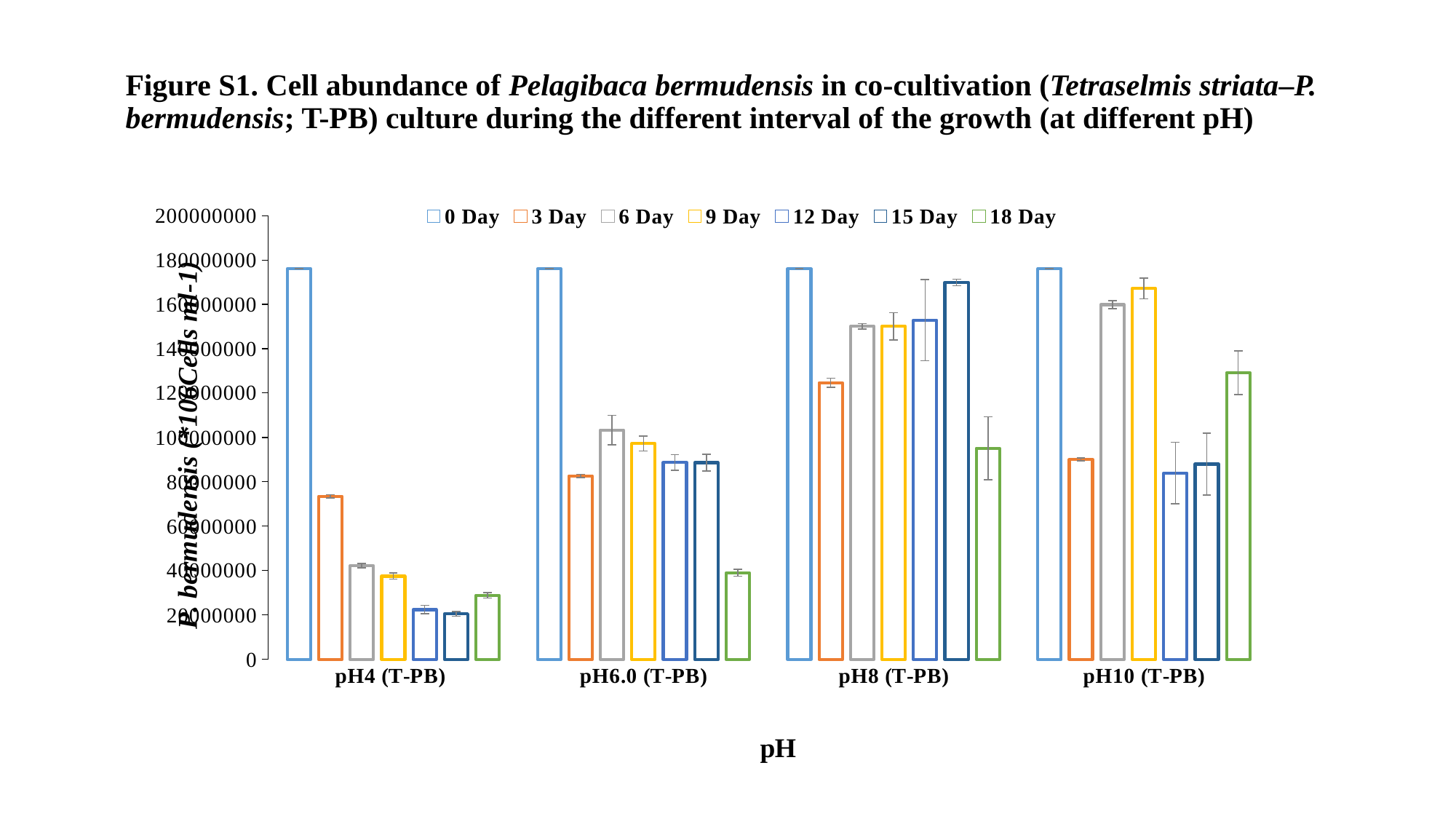

# Figure S1. Cell abundance of Pelagibaca bermudensis in co-cultivation (Tetraselmis striata–P. bermudensis; T-PB) culture during the different interval of the growth (at different pH)

### Chart

| Category | 0 Day | 3 Day | 6 Day | 9 Day | 12 Day | 15 Day | 18 Day |
|---|---|---|---|---|---|---|---|
| pH4 (T-PB)  | 176015800.0 | 73513268.09400116 | 42234786.23669781 | 37522397.256313086 | 22442752.519082084 | 20557796.9269282 | 28922287.36711102 |
| pH6.0 (T-PB) | 176015800.0 | 82702426.60575122 | 103378033.25718915 | 97251927.58268903 | 88769627.41799663 | 88651817.69348708 | 39053923.67493811 |
| pH8 (T-PB) | 176015800.0 | 124662323.48525997 | 150089589.02525237 | 150089589.02525237 | 152917022.41348308 | 169881622.74286798 | 95131352.5415159 |
| pH10 (T-PB) | 176015800.0 | 90124439.24985719 | 159867796.1595506 | 167113094.21689203 | 84003864.2086841 | 88003864.20868407 | 129207815.35592262 |